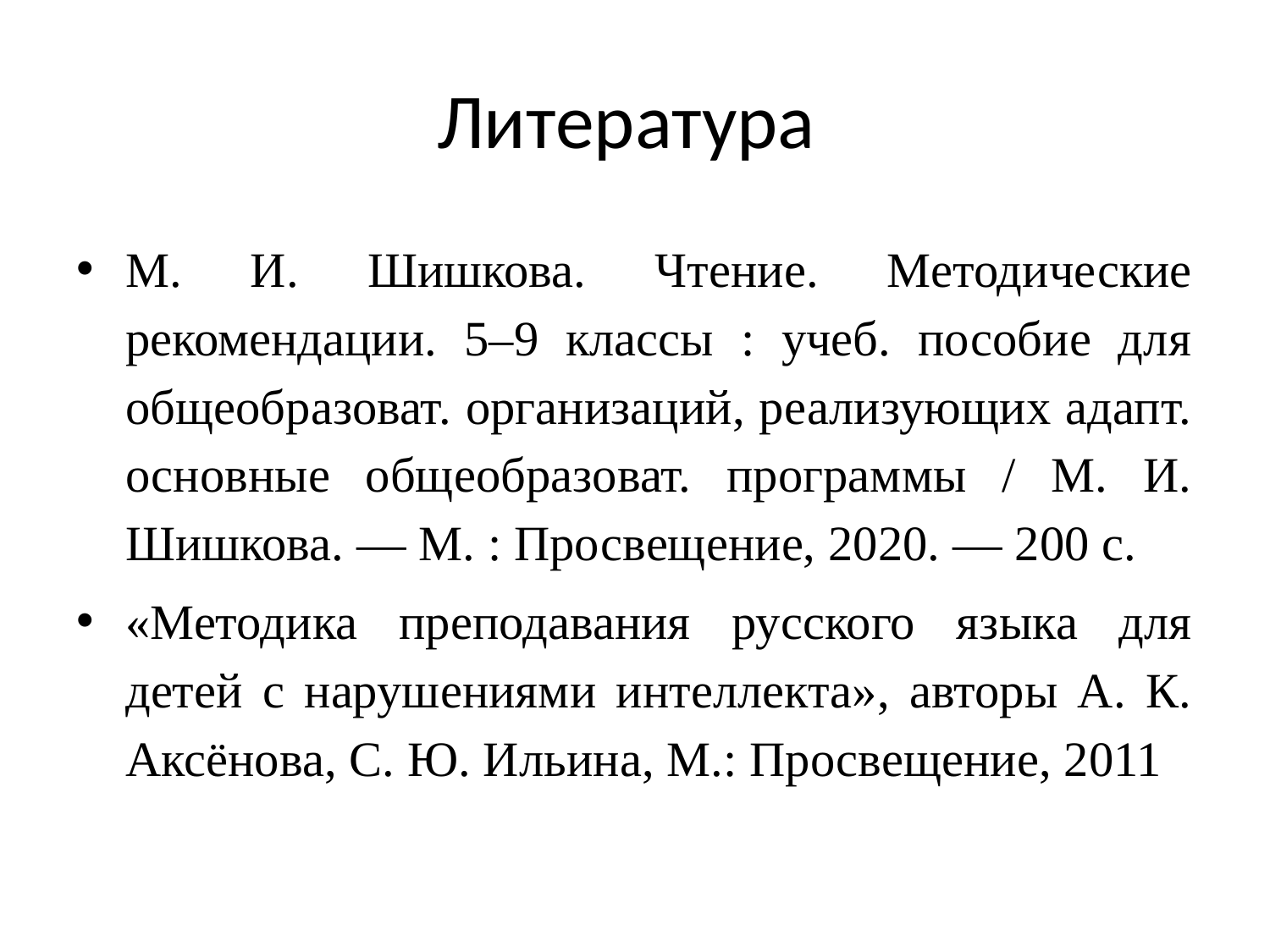

# Литература
М. И. Шишкова. Чтение. Методические рекомендации. 5–9 классы : учеб. пособие для общеобразоват. организаций, реализующих адапт. основные общеобразоват. программы / М. И. Шишкова. — М. : Просвещение, 2020. — 200 с.
«Методика преподавания русского языка для детей с нарушениями интеллекта», авторы А. К. Аксёнова, С. Ю. Ильина, М.: Просвещение, 2011